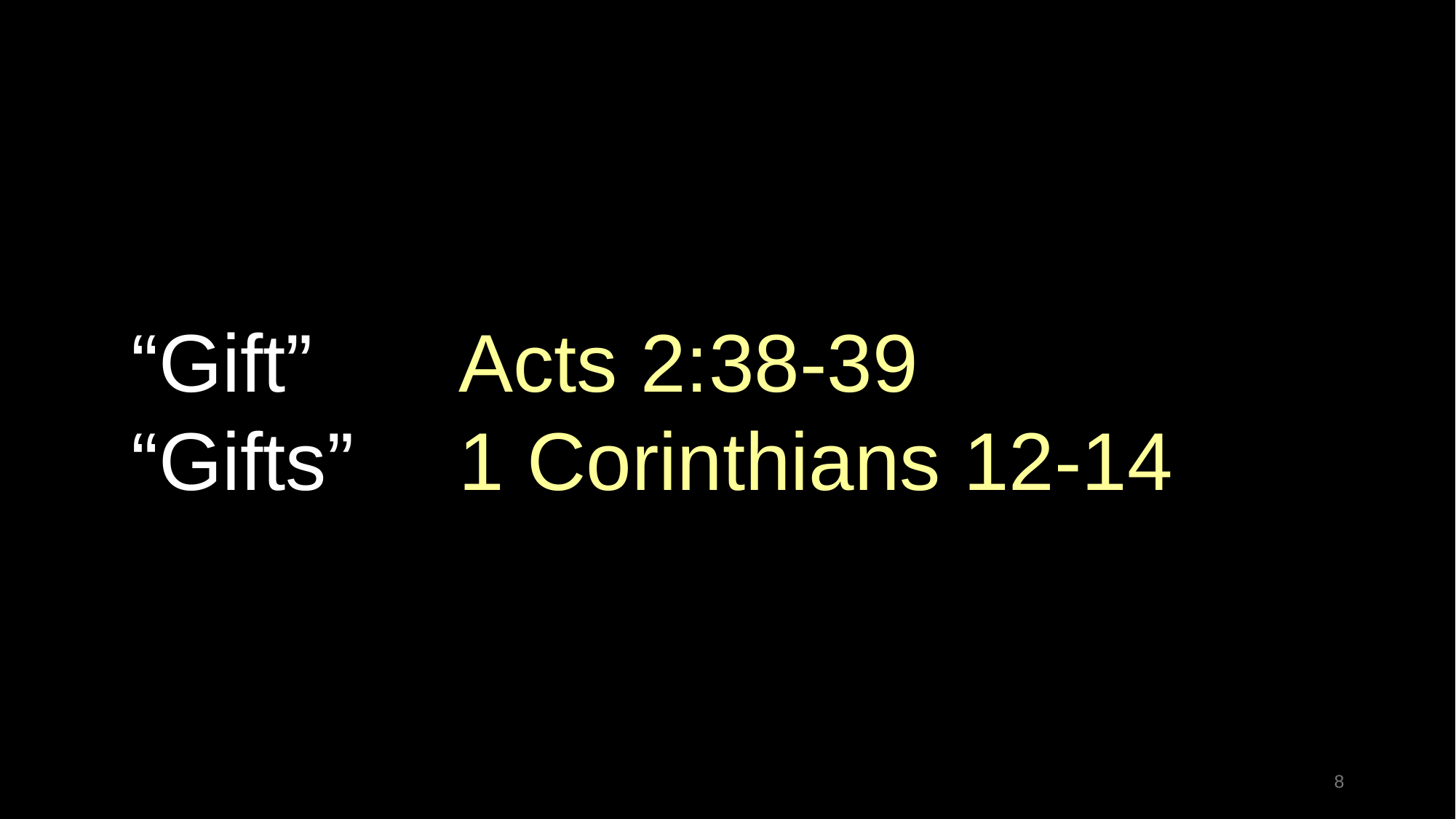

“Gift”		Acts 2:38-39
“Gifts”	1 Corinthians 12-14
8